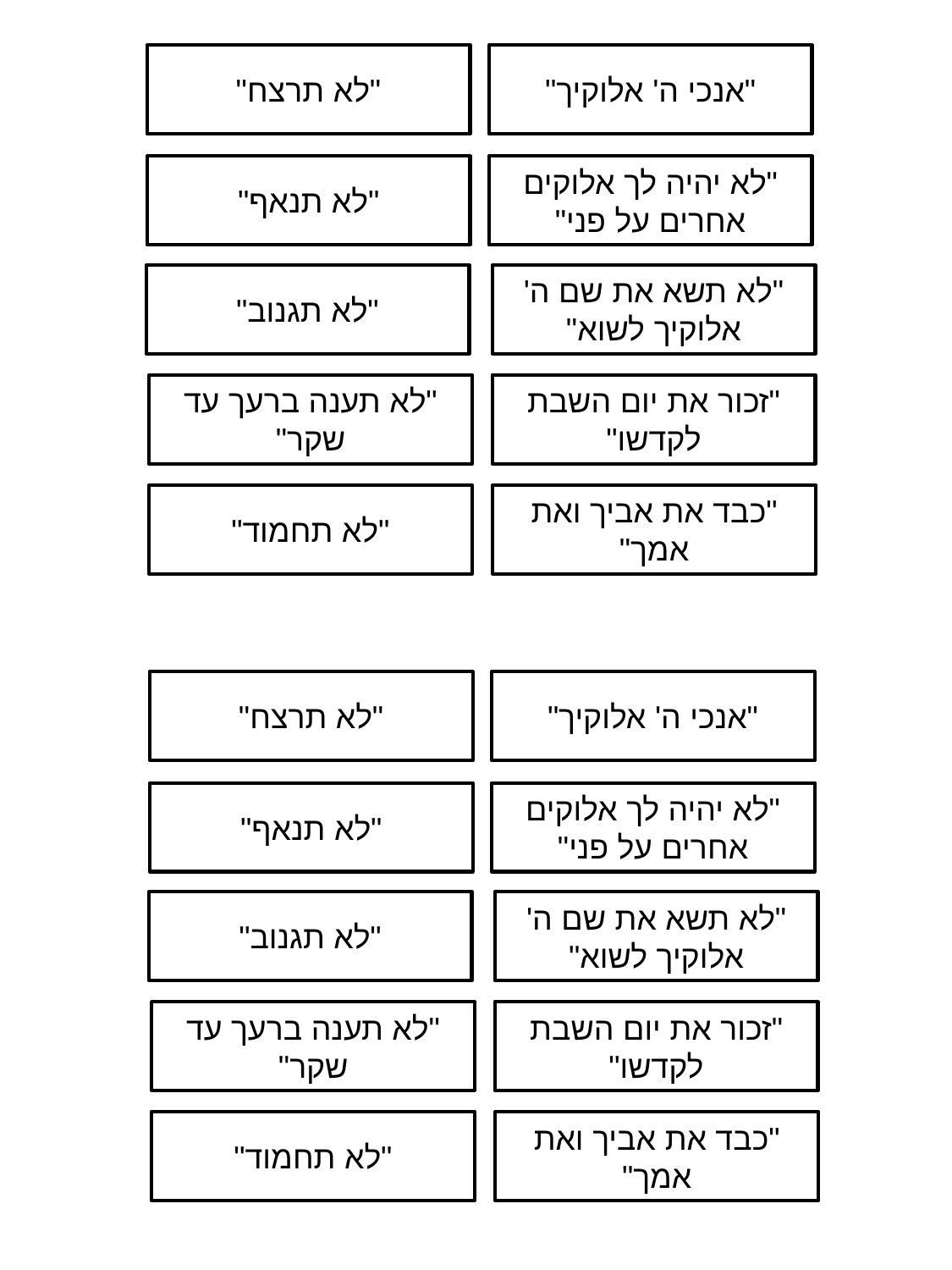

"לא תרצח"
"אנכי ה' אלוקיך"
"לא תנאף"
"לא יהיה לך אלוקים אחרים על פני"
"לא תגנוב"
"לא תשא את שם ה' אלוקיך לשוא"
"לא תענה ברעך עד שקר"
"זכור את יום השבת לקדשו"
"לא תחמוד"
"כבד את אביך ואת אמך"
"לא תרצח"
"אנכי ה' אלוקיך"
"לא תנאף"
"לא יהיה לך אלוקים אחרים על פני"
"לא תגנוב"
"לא תשא את שם ה' אלוקיך לשוא"
"לא תענה ברעך עד שקר"
"זכור את יום השבת לקדשו"
"לא תחמוד"
"כבד את אביך ואת אמך"